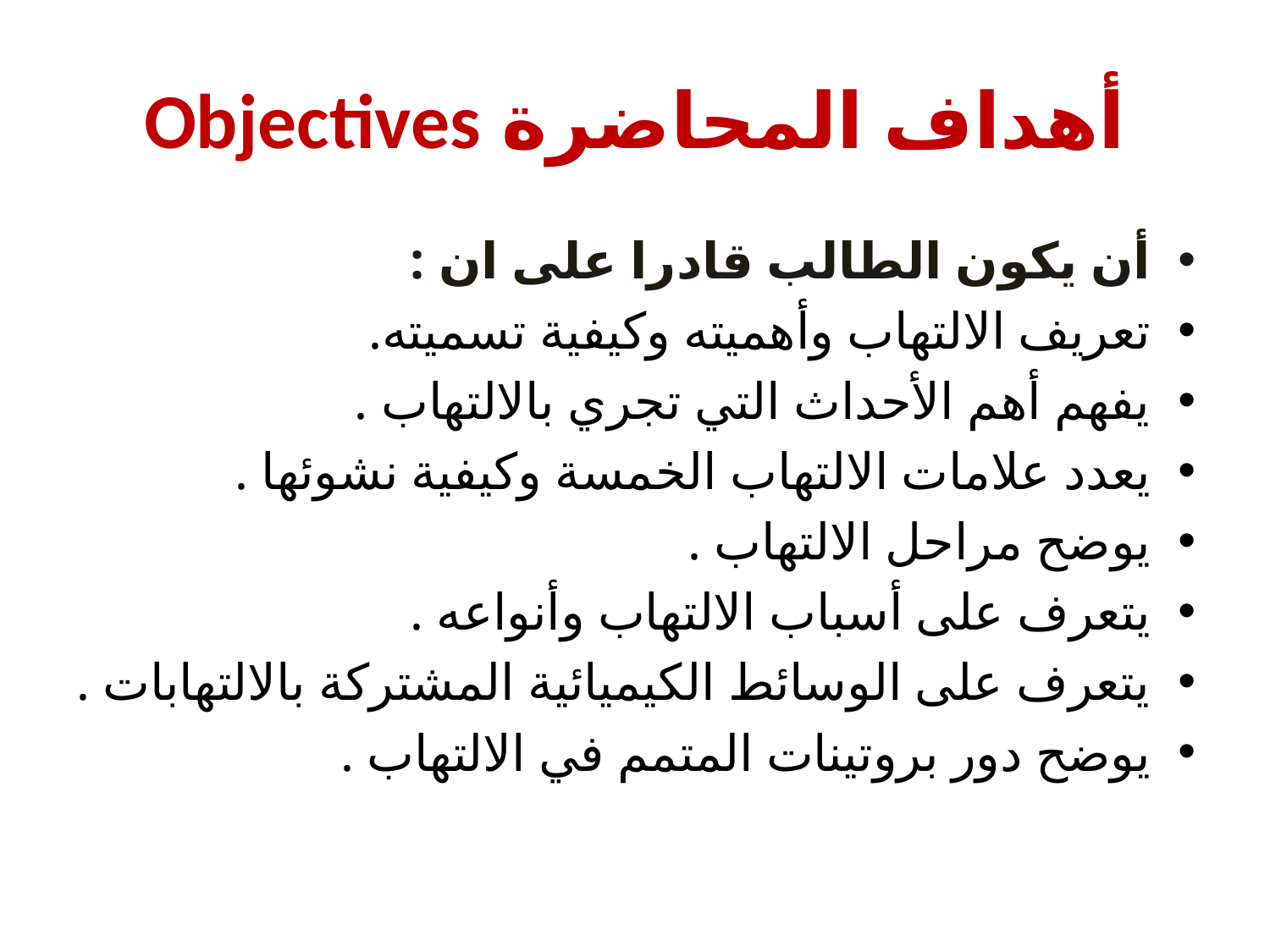

# أهداف المحاضرة Objectives
أن يكون الطالب قادرا على ان :
تعريف الالتهاب وأهميته وكيفية تسميته.
يفهم أهم الأحداث التي تجري بالالتهاب .
يعدد علامات الالتهاب الخمسة وكيفية نشوئها .
يوضح مراحل الالتهاب .
يتعرف على أسباب الالتهاب وأنواعه .
يتعرف على الوسائط الكيميائية المشتركة بالالتهابات .
يوضح دور بروتينات المتمم في الالتهاب .